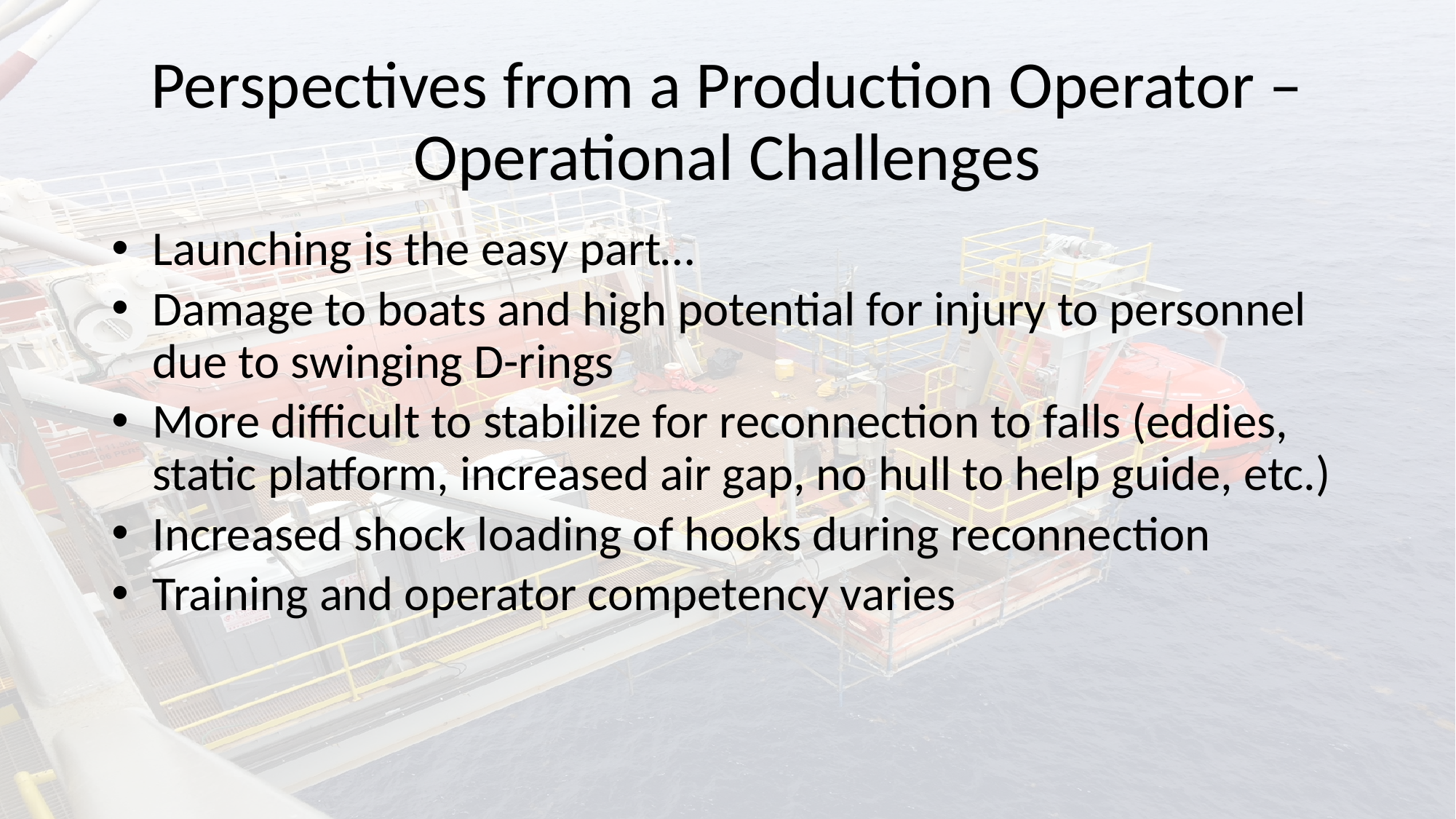

# Perspectives from a Production Operator – Operational Challenges
Launching is the easy part…
Damage to boats and high potential for injury to personnel due to swinging D-rings
More difficult to stabilize for reconnection to falls (eddies, static platform, increased air gap, no hull to help guide, etc.)
Increased shock loading of hooks during reconnection
Training and operator competency varies